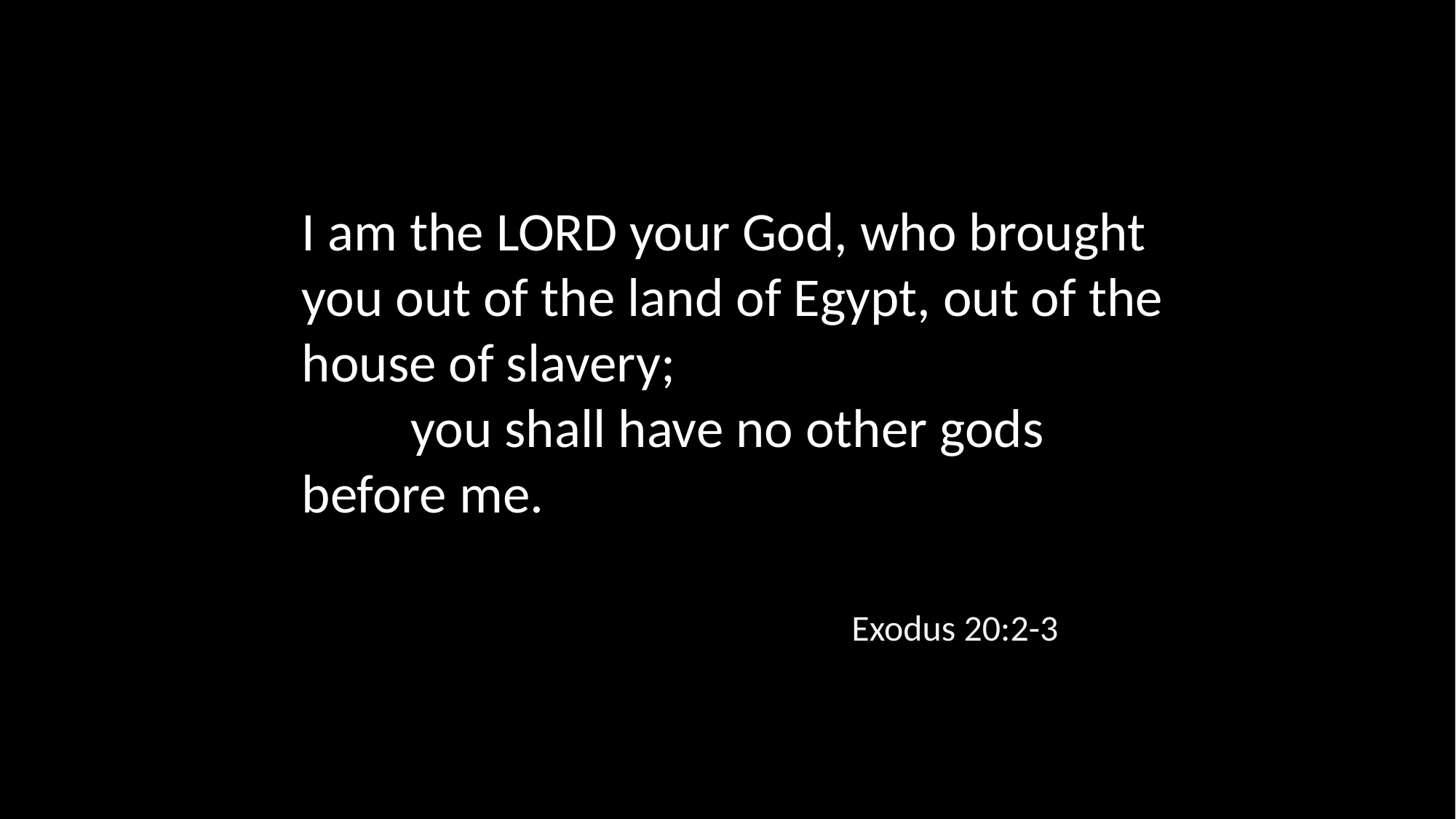

I am the LORD your God, who brought you out of the land of Egypt, out of the house of slavery;
	you shall have no other gods 	before me.

Exodus 20:2-3